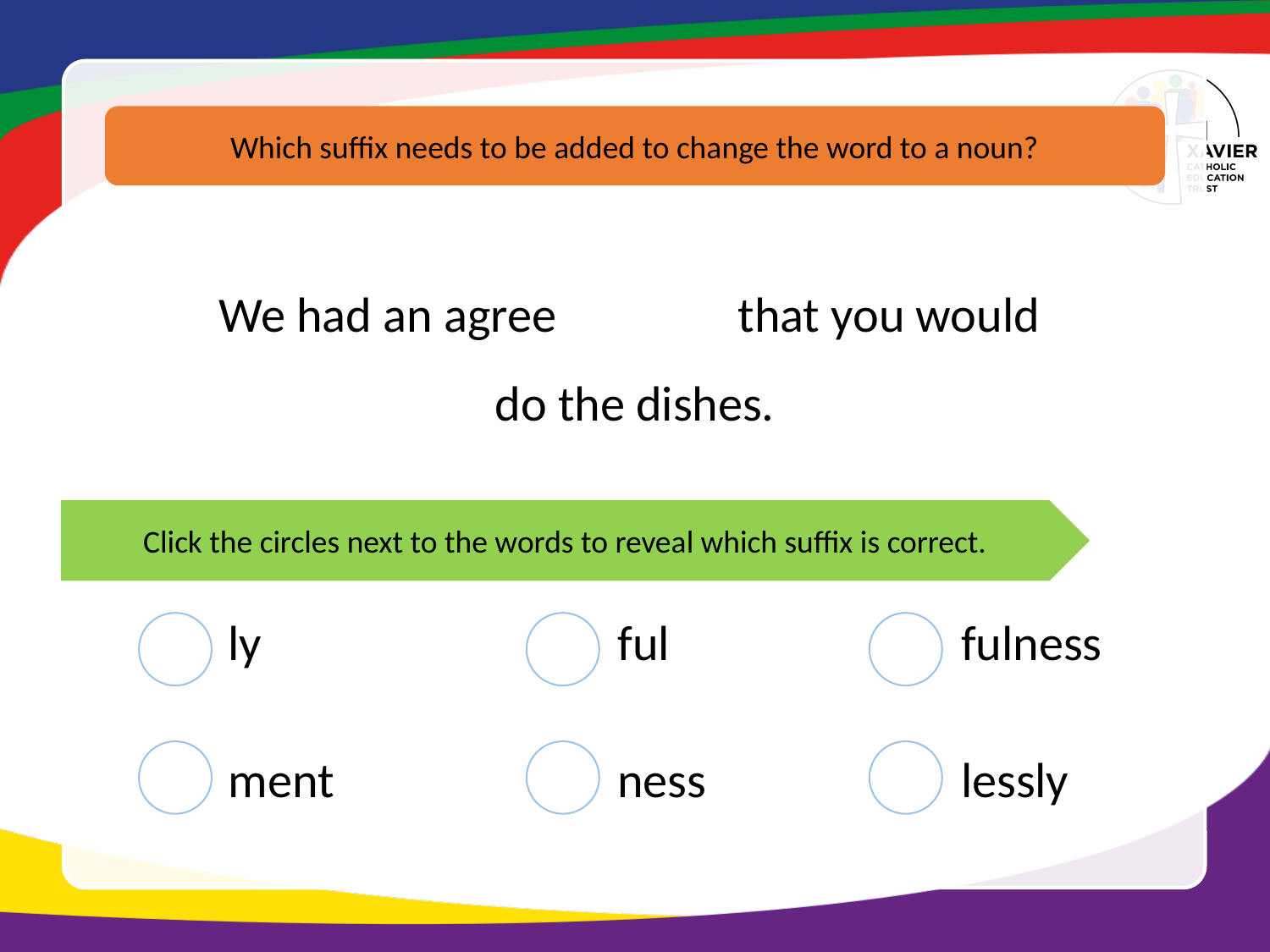

Which suffix needs to be added to change the word to a noun?
We had an agree		 that you would
do the dishes.
Click the circles next to the words to reveal which suffix is correct.
ful
fulness
ly

ment
ness
lessly